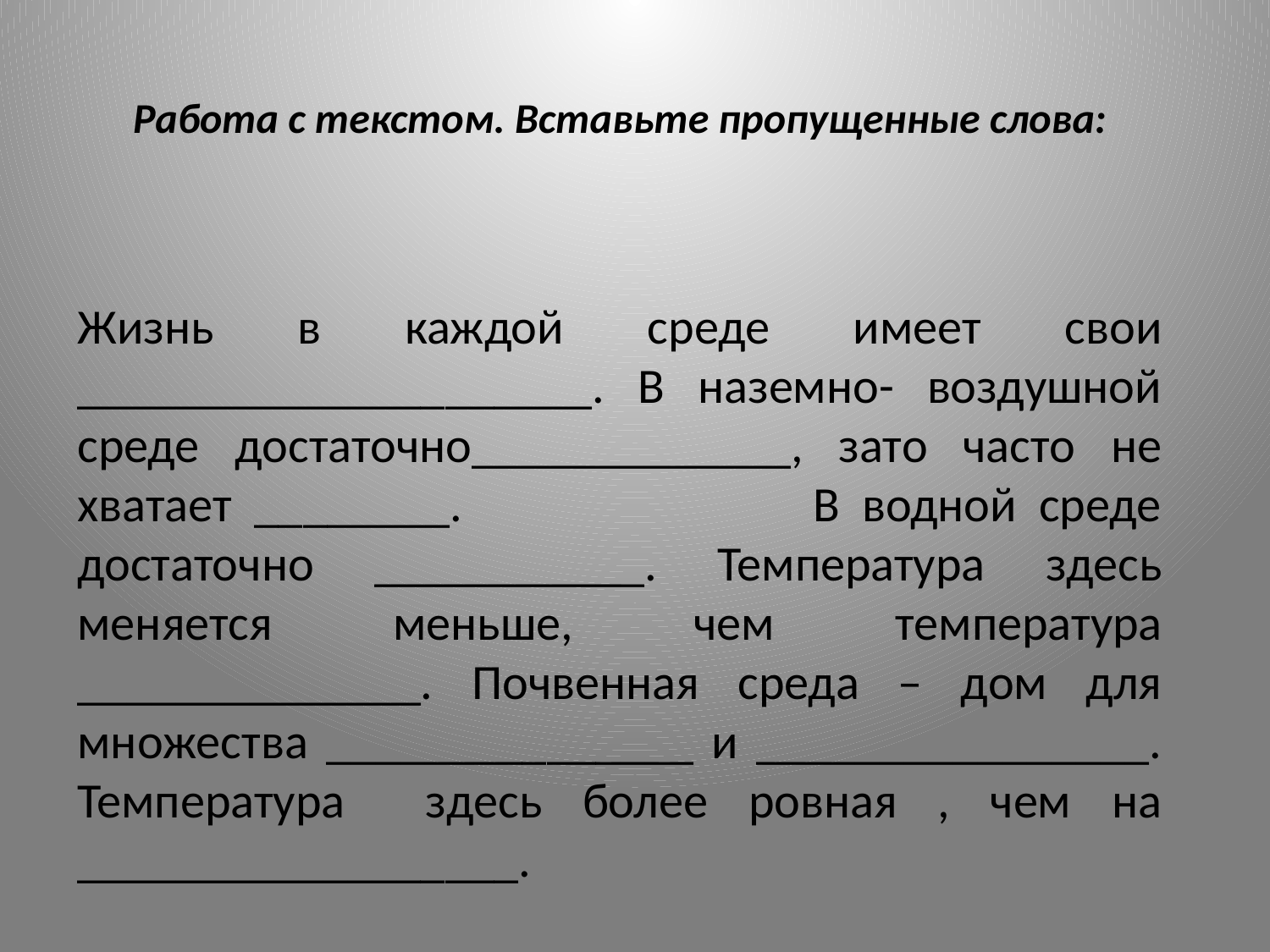

Работа с текстом. Вставьте пропущенные слова:

Жизнь в каждой среде имеет свои _____________________. В наземно- воздушной среде достаточно_____________, зато часто не хватает ________.                В водной среде достаточно ___________. Температура здесь меняется меньше, чем температура ______________. Почвенная среда – дом для множества _______________ и ________________. Температура  здесь более ровная , чем на __________________.